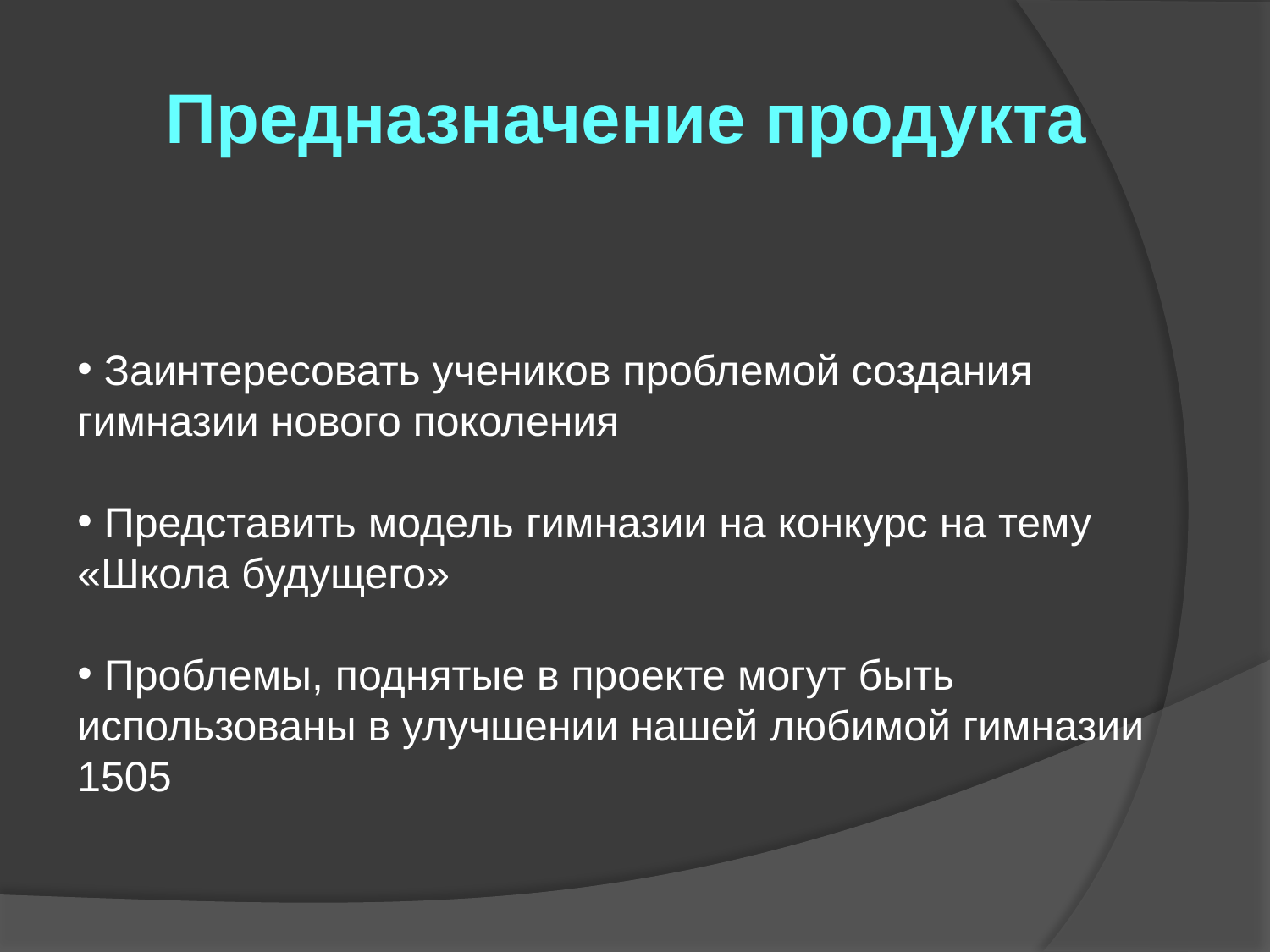

# Предназначение продукта

 Заинтересовать учеников проблемой создания гимназии нового поколения

 Представить модель гимназии на конкурс на тему «Школа будущего»

 Проблемы, поднятые в проекте могут быть использованы в улучшении нашей любимой гимназии 1505